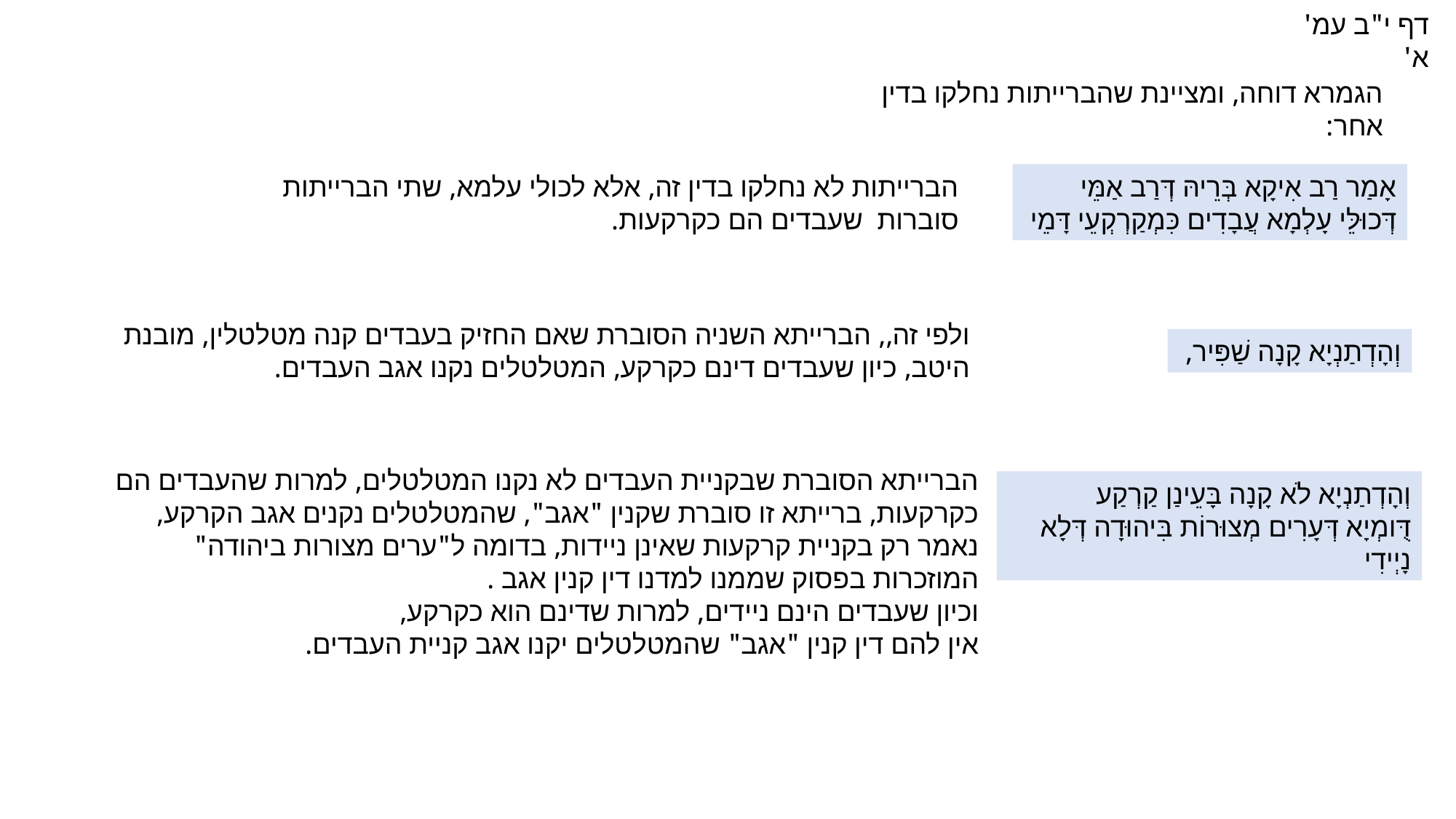

דף י"ב עמ' א'
הגמרא דוחה, ומציינת שהברייתות נחלקו בדין אחר:
הברייתות לא נחלקו בדין זה, אלא לכולי עלמא, שתי הברייתות סוברות  שעבדים הם כקרקעות.
אָמַר רַב אִיקָא בְּרֵיהּ דְּרַב אַמֵּי
דְּכוּלֵּי עָלְמָא עֲבָדִים כִּמְקַרְקְעֵי דָּמֵי
ולפי זה,, הברייתא השניה הסוברת שאם החזיק בעבדים קנה מטלטלין, מובנת היטב, כיון שעבדים דינם כקרקע, המטלטלים נקנו אגב העבדים.
וְהָדְתַנְיָא קָנָה שַׁפִּיר,
הברייתא הסוברת שבקניית העבדים לא נקנו המטלטלים, למרות שהעבדים הם כקרקעות, ברייתא זו סוברת שקנין "אגב", שהמטלטלים נקנים אגב הקרקע,
נאמר רק בקניית קרקעות שאינן ניידות, בדומה ל"ערים מצורות ביהודה"
המוזכרות בפסוק שממנו למדנו דין קנין אגב .
וכיון שעבדים הינם ניידים, למרות שדינם הוא כקרקע,
אין להם דין קנין "אגב" שהמטלטלים יקנו אגב קניית העבדים.
וְהָדְתַנְיָא לֹא קָנָה בָּעֵינַן קַרְקַע
דֻּומְיָא דְּעָרִים מְצוּרוֹת בִּיהוּדָה דְּלָא נָיְידִי